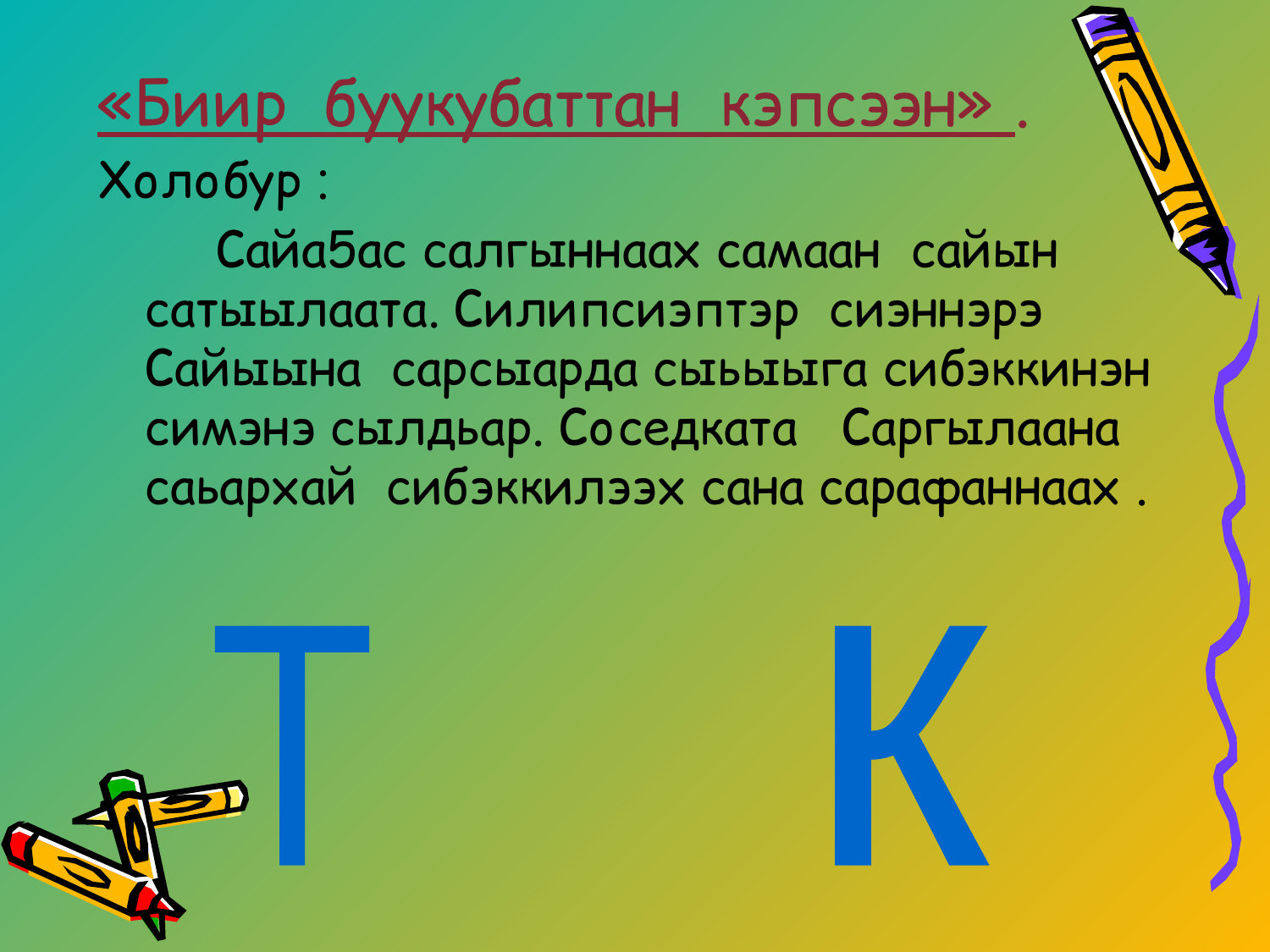

«Биир  буукубаттан  кэпсээн» .
Холобур :
        Сайа5ас салгыннаах самаан  сайын  сатыылаата. Силипсиэптэр  сиэннэрэ Сайыына  сарсыарда сыьыыга сибэккинэн  симэнэ сылдьар. Соседката   Саргылаана  саьархай  сибэккилээх сана сарафаннаах .

Т
к